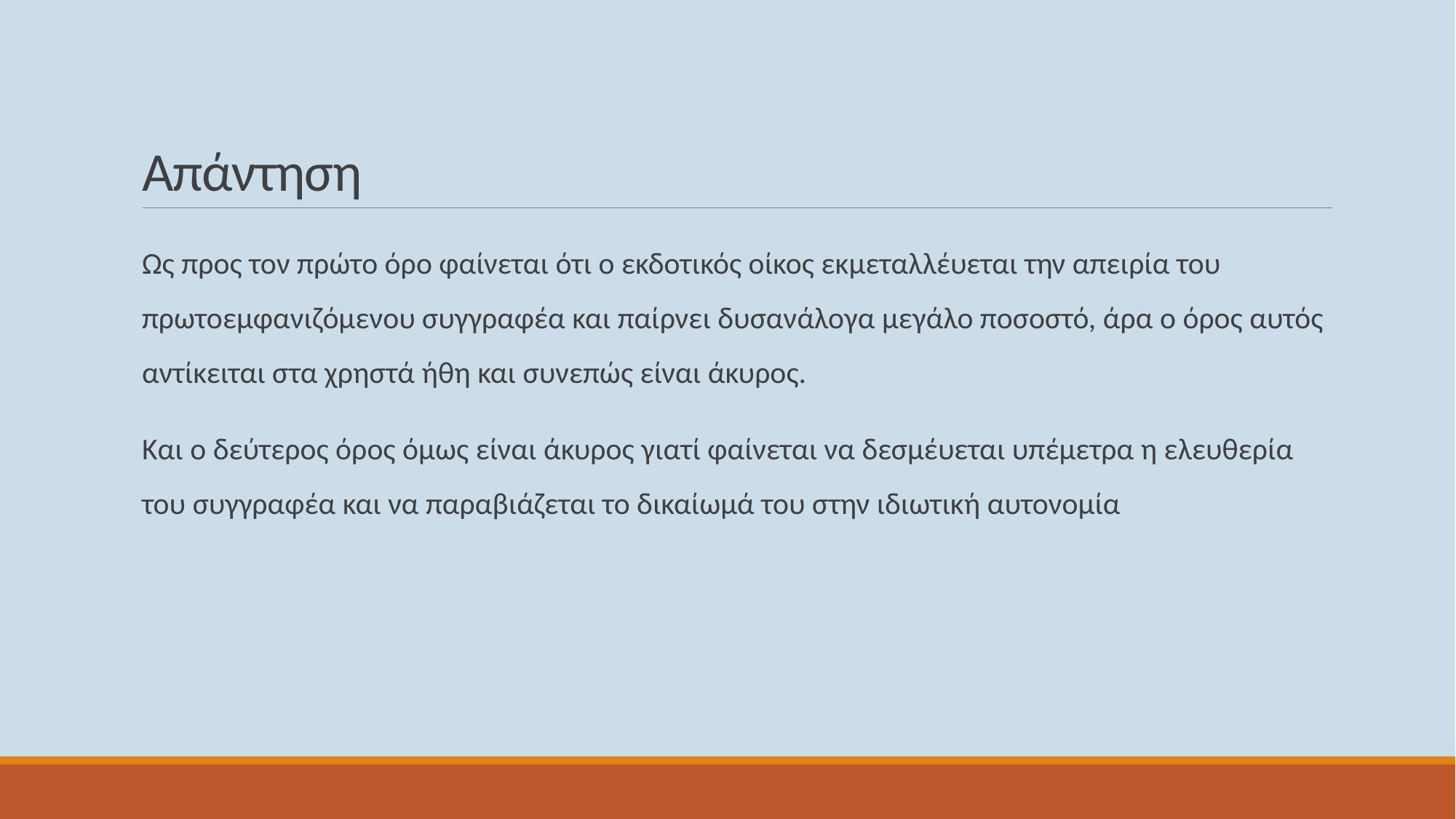

# Απάντηση
Ως προς τον πρώτο όρο φαίνεται ότι ο εκδοτικός οίκος εκμεταλλέυεται την απειρία του πρωτοεμφανιζόμενου συγγραφέα και παίρνει δυσανάλογα μεγάλο ποσοστό, άρα ο όρος αυτός αντίκειται στα χρηστά ήθη και συνεπώς είναι άκυρος.
Και ο δεύτερος όρος όμως είναι άκυρος γιατί φαίνεται να δεσμέυεται υπέμετρα η ελευθερία του συγγραφέα και να παραβιάζεται το δικαίωμά του στην ιδιωτική αυτονομία